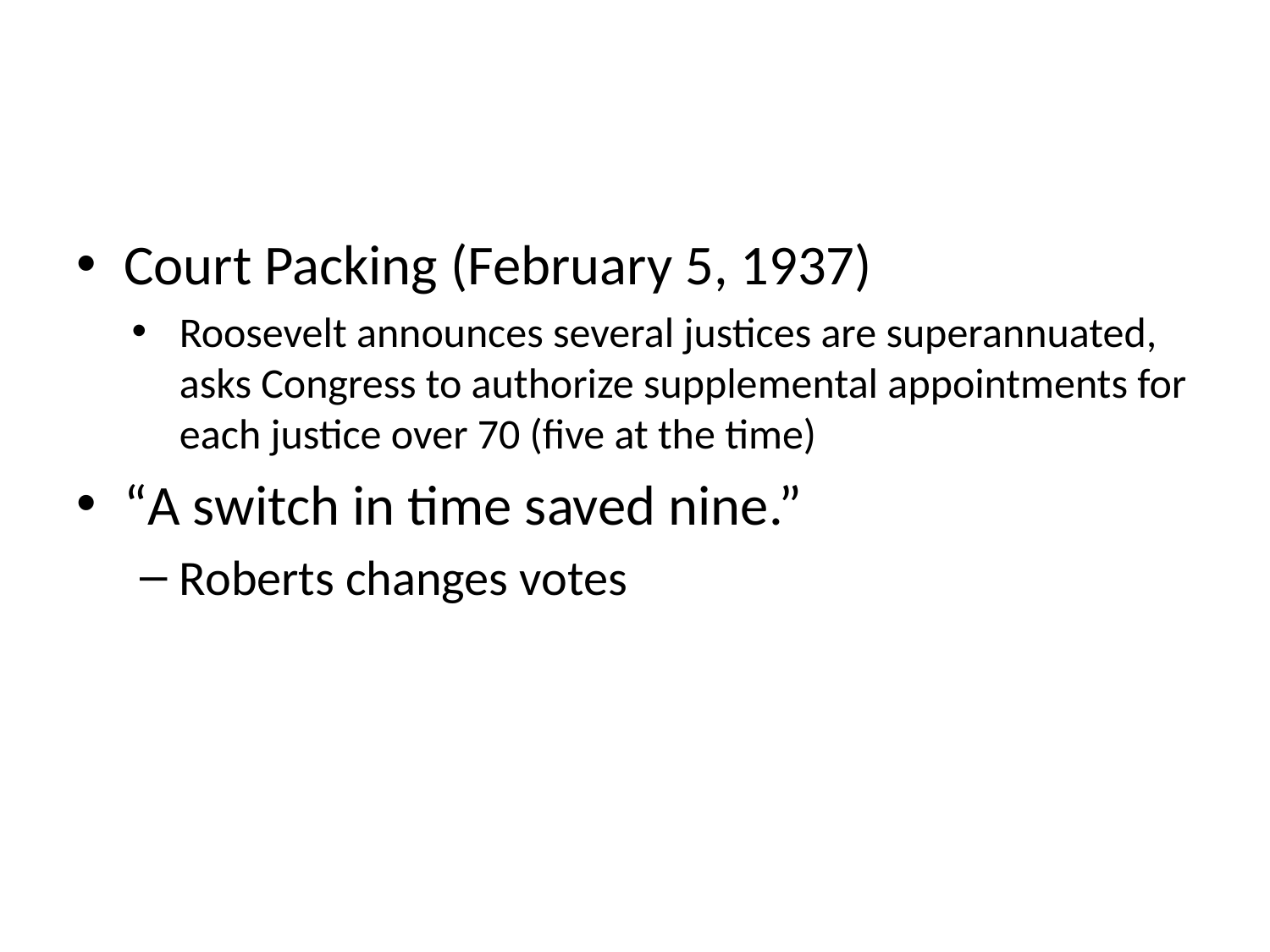

#
Court Packing (February 5, 1937)
Roosevelt announces several justices are superannuated, asks Congress to authorize supplemental appointments for each justice over 70 (five at the time)
“A switch in time saved nine.”
Roberts changes votes